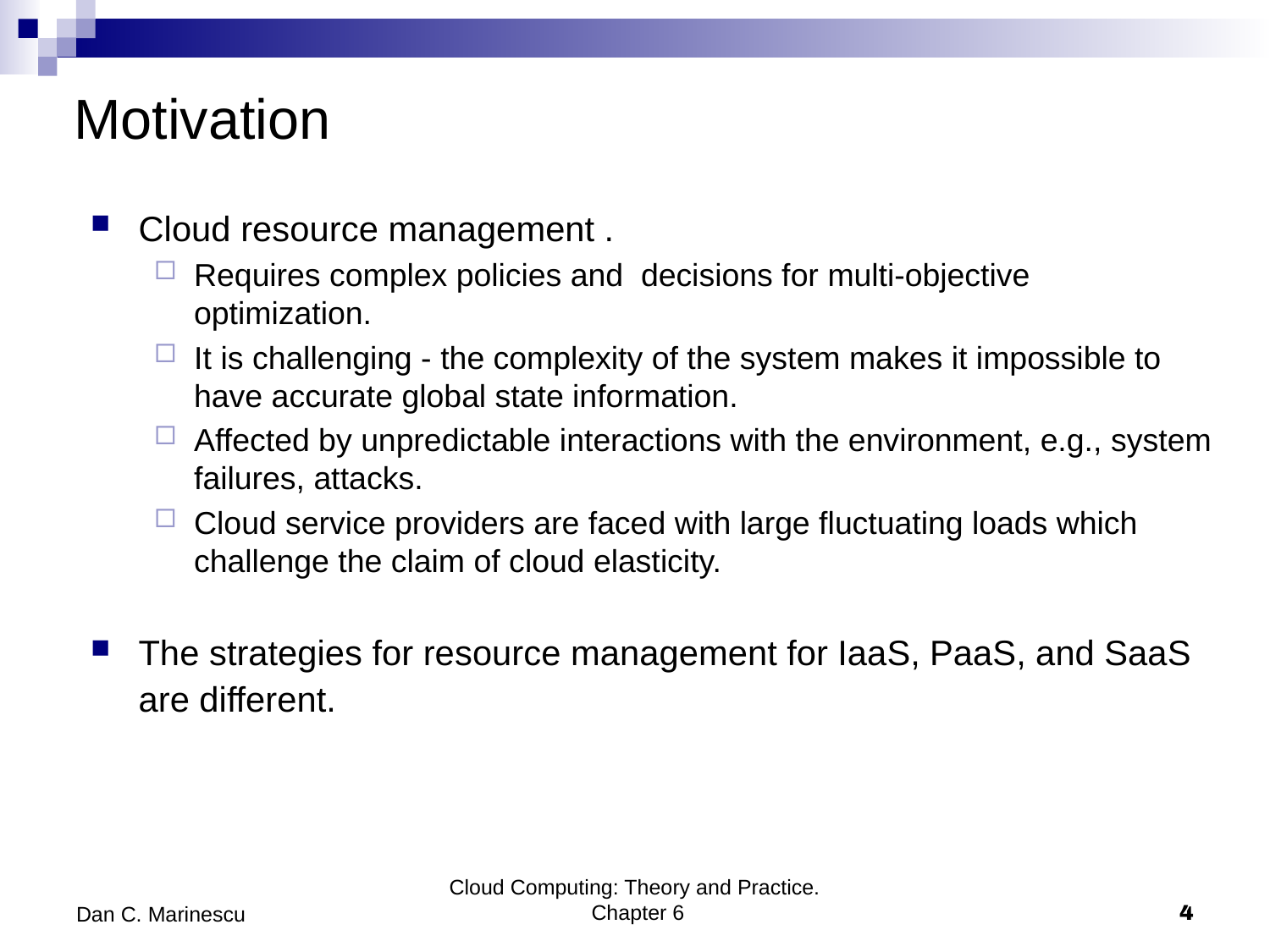

# Motivation
Cloud resource management .
Requires complex policies and  decisions for multi-objective optimization.
It is challenging - the complexity of the system makes it impossible to have accurate global state information.
Affected by unpredictable interactions with the environment, e.g., system failures, attacks.
Cloud service providers are faced with large fluctuating loads which challenge the claim of cloud elasticity.

The strategies for resource management for IaaS, PaaS, and SaaS are different.
Dan C. Marinescu
Cloud Computing: Theory and Practice.  Chapter 6
4